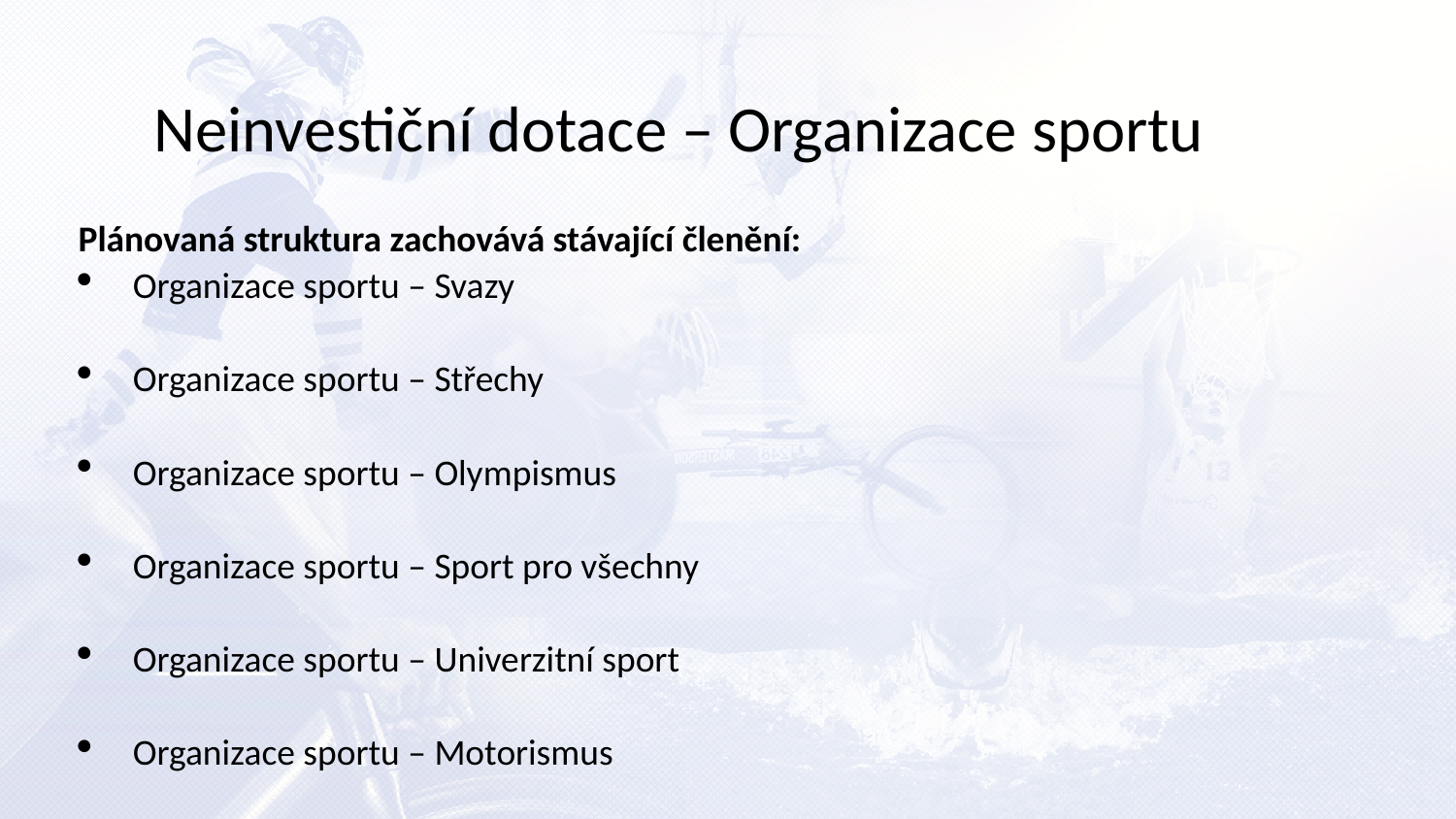

Neinvestiční dotace – Organizace sportu

Plánovaná struktura zachovává stávající členění:
Organizace sportu – Svazy

Organizace sportu – Střechy

Organizace sportu – Olympismus

Organizace sportu – Sport pro všechny

Organizace sportu – Univerzitní sport

Organizace sportu – Motorismus